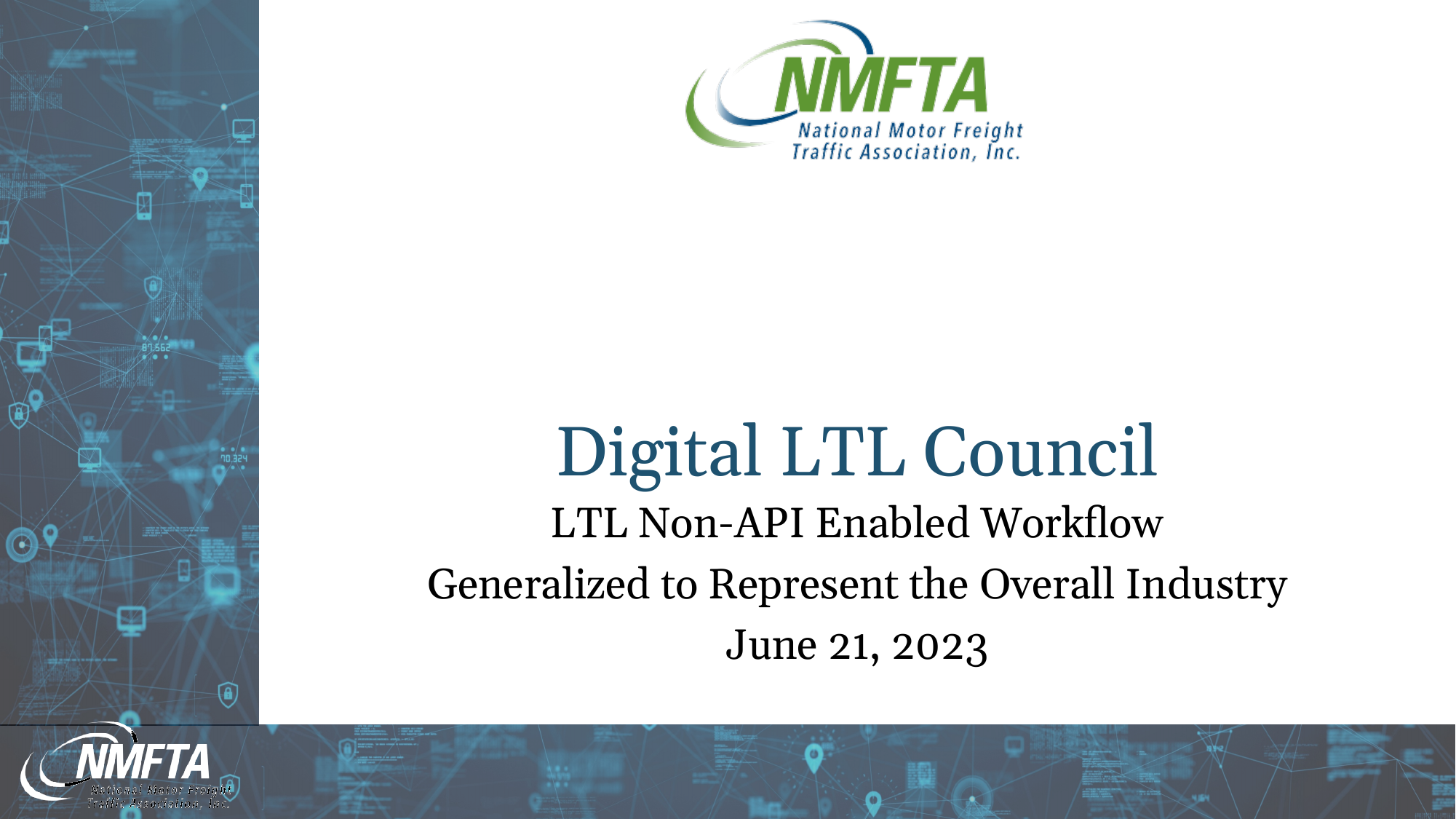

# Digital LTL Council
LTL Non-API Enabled Workflow
Generalized to Represent the Overall Industry
June 21, 2023